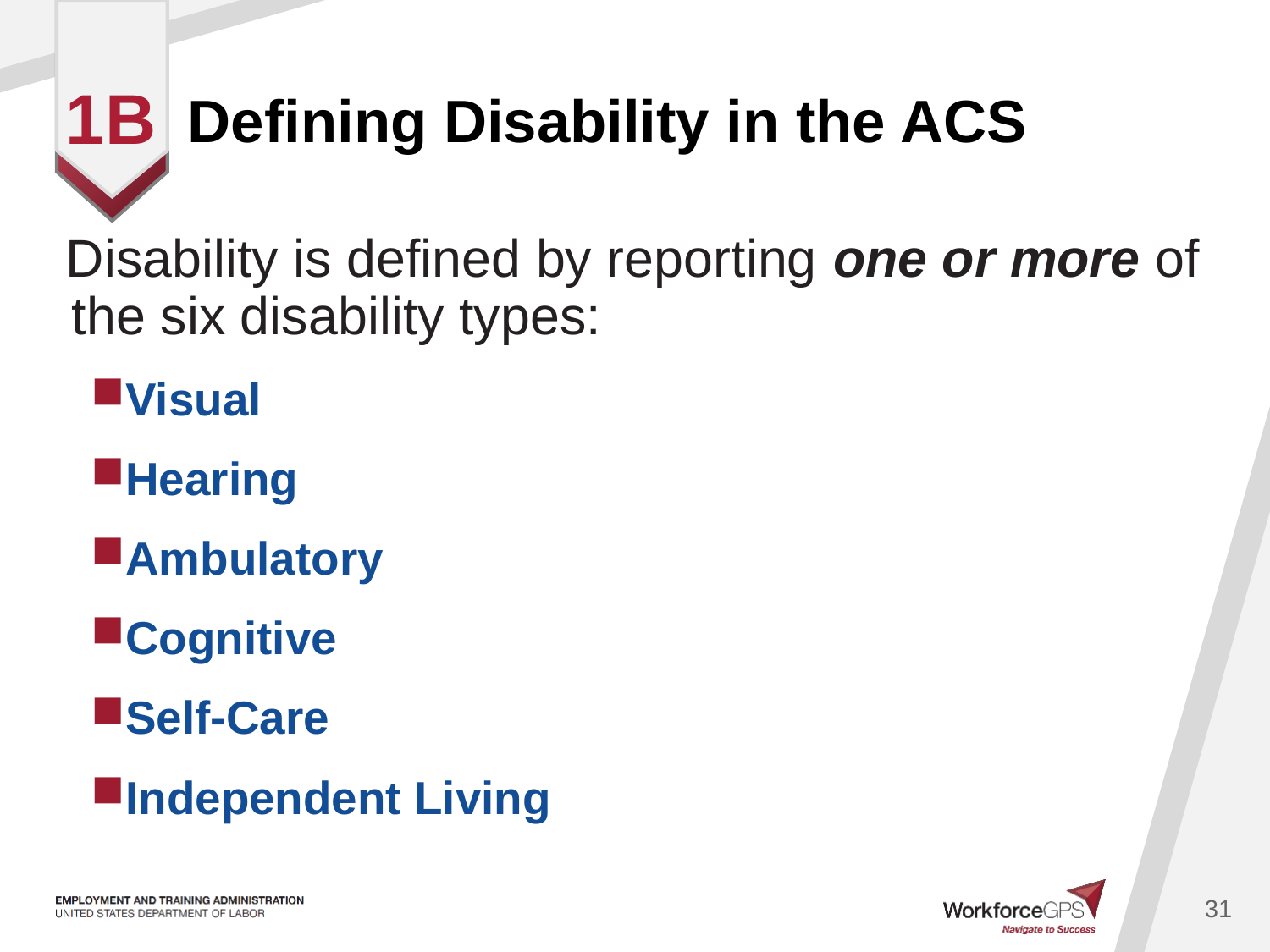

# Defining Disability in the ACS
1b
  Disability is defined by reporting one or more of the six disability types:
Visual
Hearing
Ambulatory
Cognitive
Self-Care
Independent Living

31